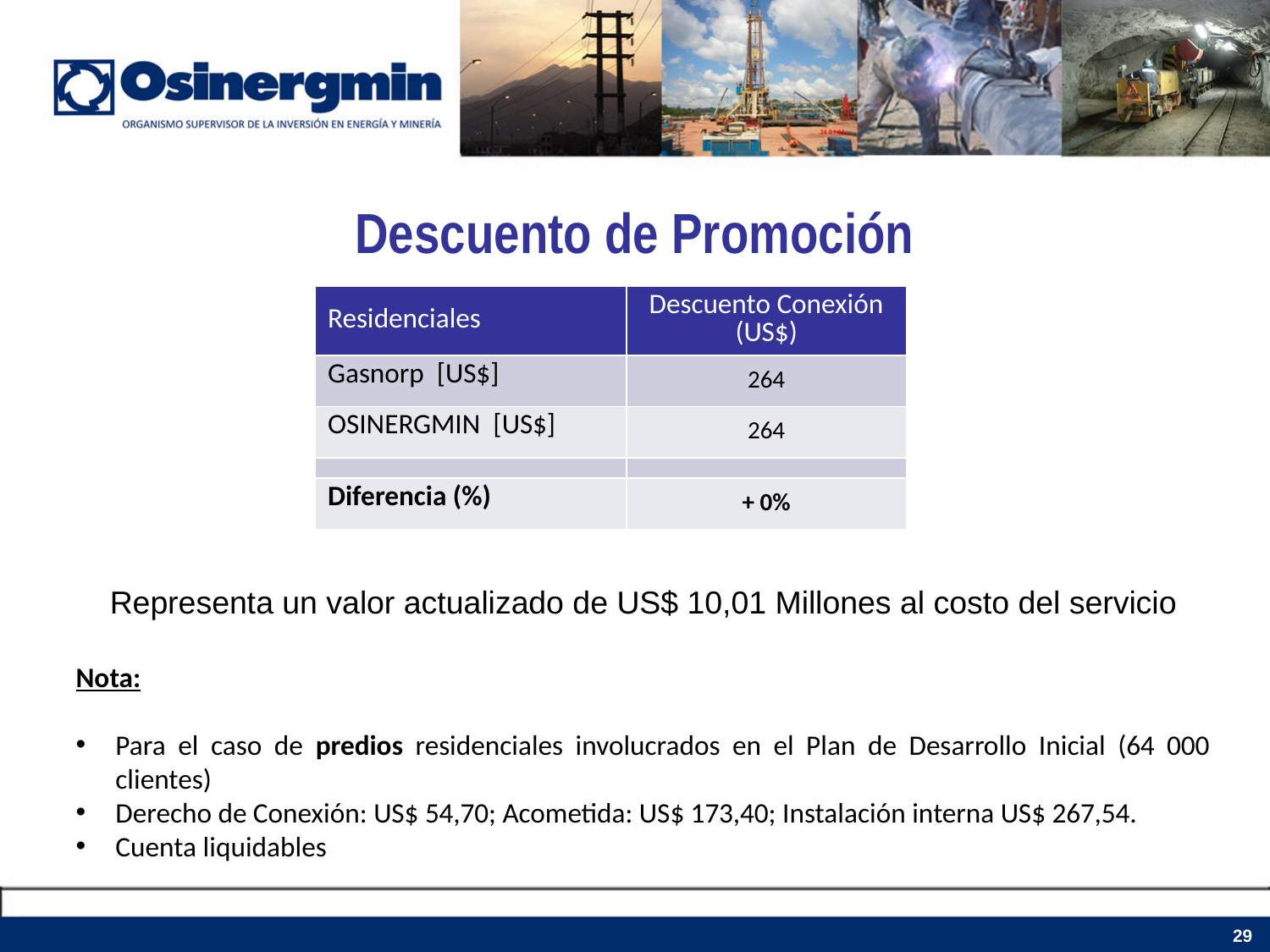

# Descuento de Promoción
| Residenciales | Descuento Conexión (US$) |
| --- | --- |
| Gasnorp [US$] | 264 |
| OSINERGMIN [US$] | 264 |
|  |  |
| Diferencia (%) | + 0% |
Representa un valor actualizado de US$ 10,01 Millones al costo del servicio
Nota:

Para el caso de predios residenciales involucrados en el Plan de Desarrollo Inicial (64 000 clientes)
Derecho de Conexión: US$ 54,70; Acometida: US$ 173,40; Instalación interna US$ 267,54.
Cuenta liquidables
29